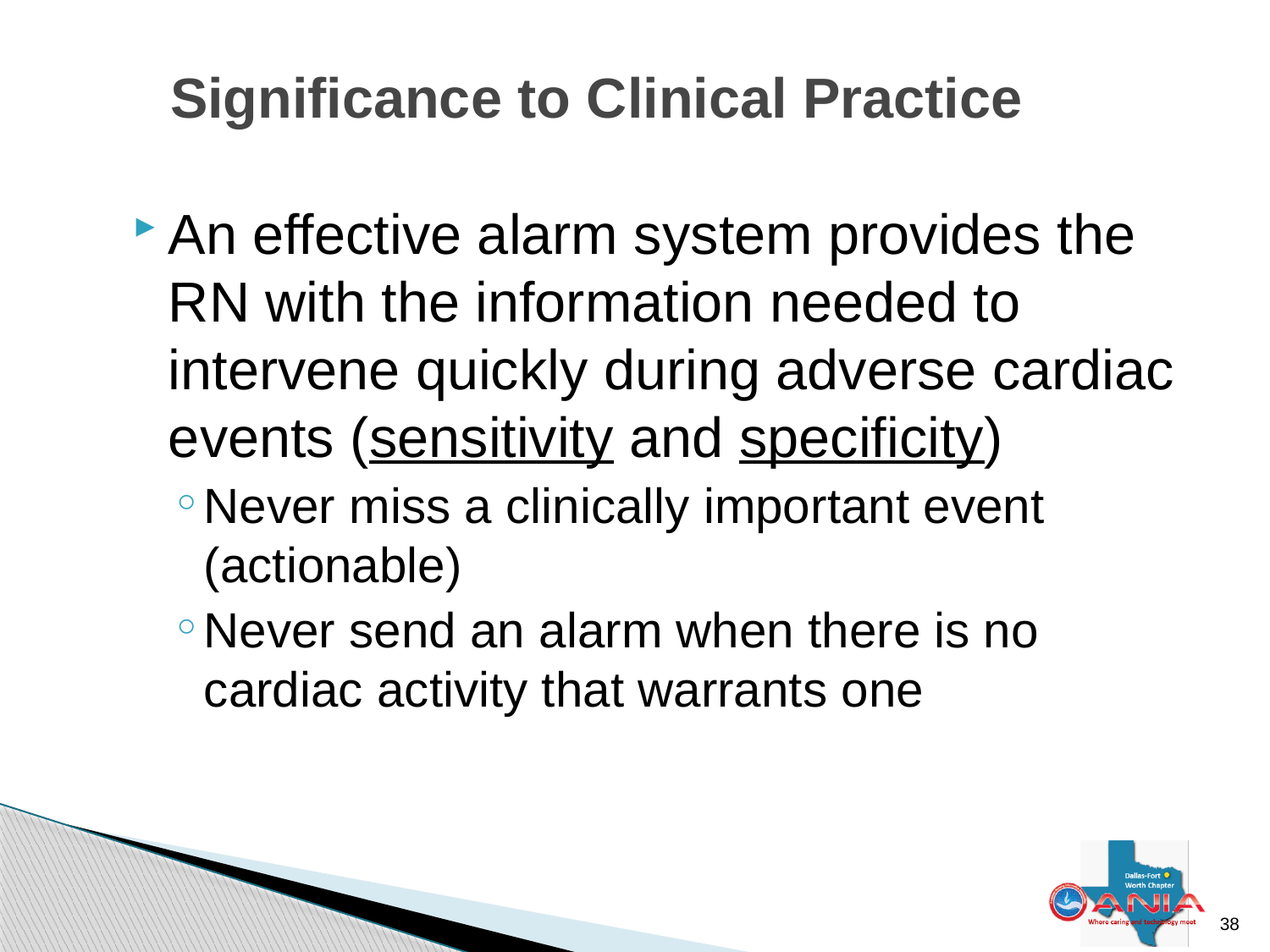

# Significance to Clinical Practice
An effective alarm system provides the RN with the information needed to intervene quickly during adverse cardiac events (sensitivity and specificity)
Never miss a clinically important event (actionable)
Never send an alarm when there is no cardiac activity that warrants one
38